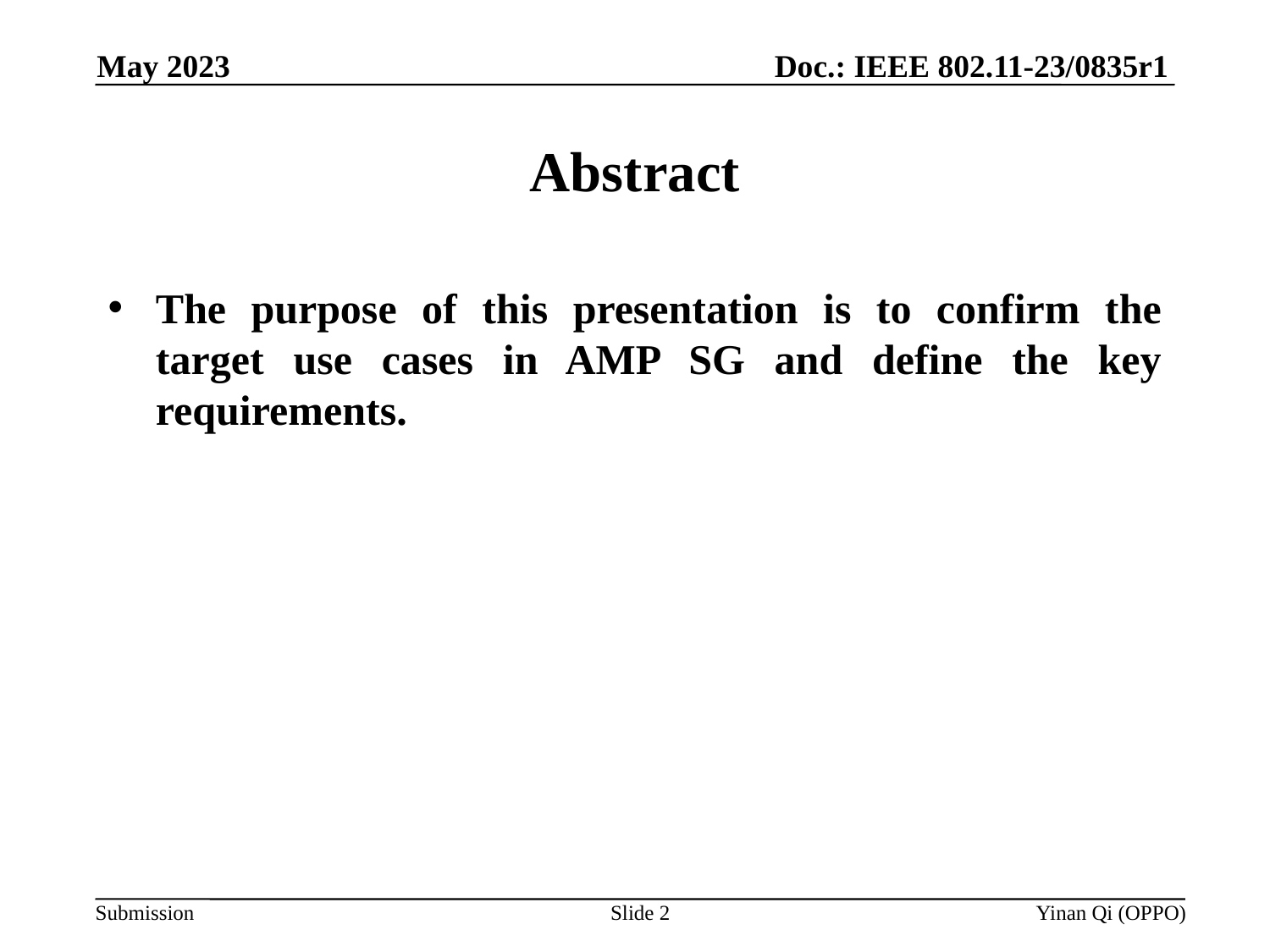

Doc.: IEEE 802.11-23/0835r1
May 2023
# Abstract
The purpose of this presentation is to confirm the target use cases in AMP SG and define the key requirements.
Slide 2
Yinan Qi (OPPO)